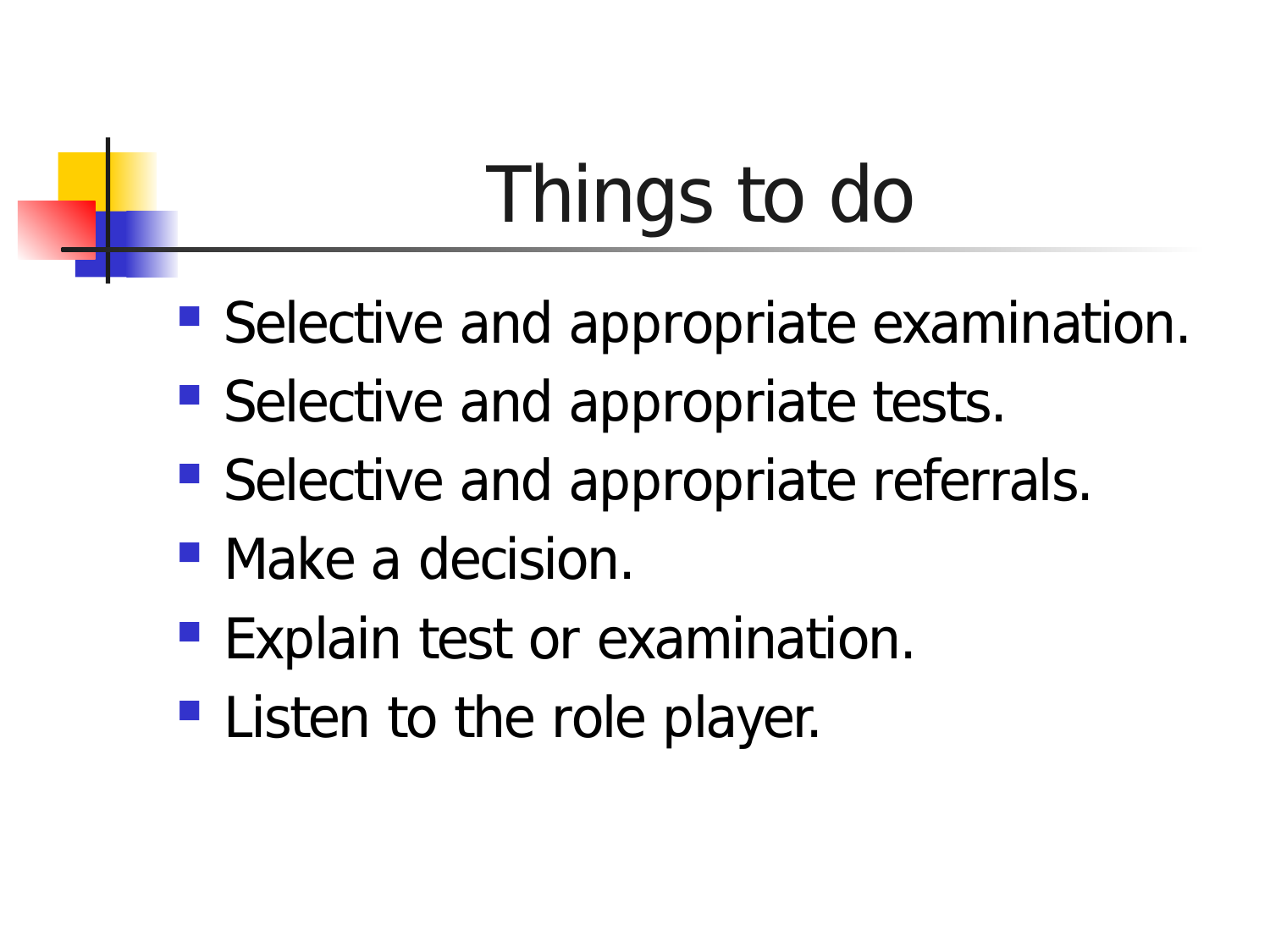

# Things to do
Selective and appropriate examination.
Selective and appropriate tests.
Selective and appropriate referrals.
Make a decision.
Explain test or examination.
Listen to the role player.